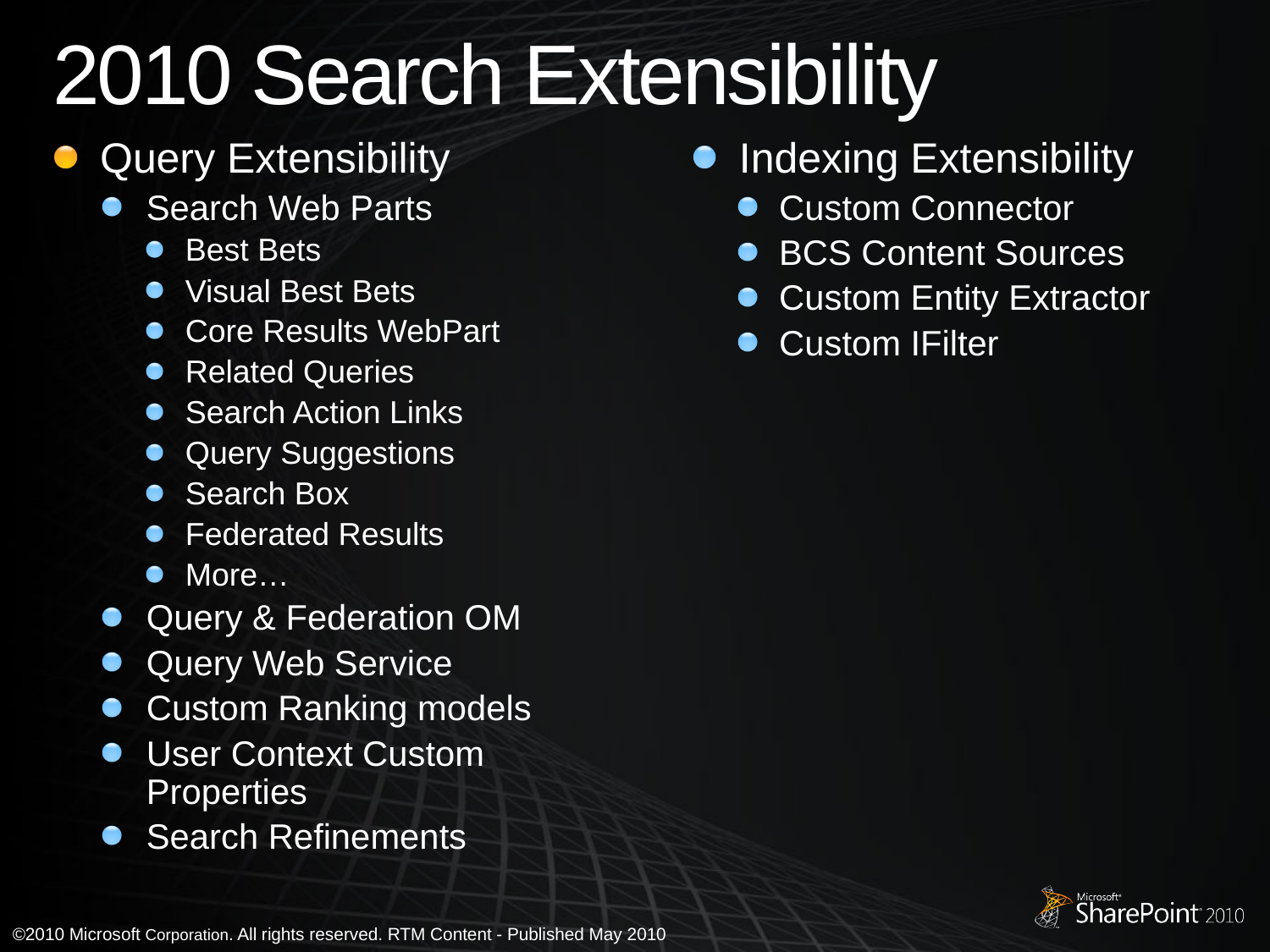

# 2010 Search Extensibility
Query Extensibility
Search Web Parts
Best Bets
Visual Best Bets
Core Results WebPart
Related Queries
Search Action Links
Query Suggestions
Search Box
Federated Results
More…
Query & Federation OM
Query Web Service
Custom Ranking models
User Context Custom Properties
Search Refinements

Indexing Extensibility
Custom Connector
BCS Content Sources
Custom Entity Extractor
Custom IFilter